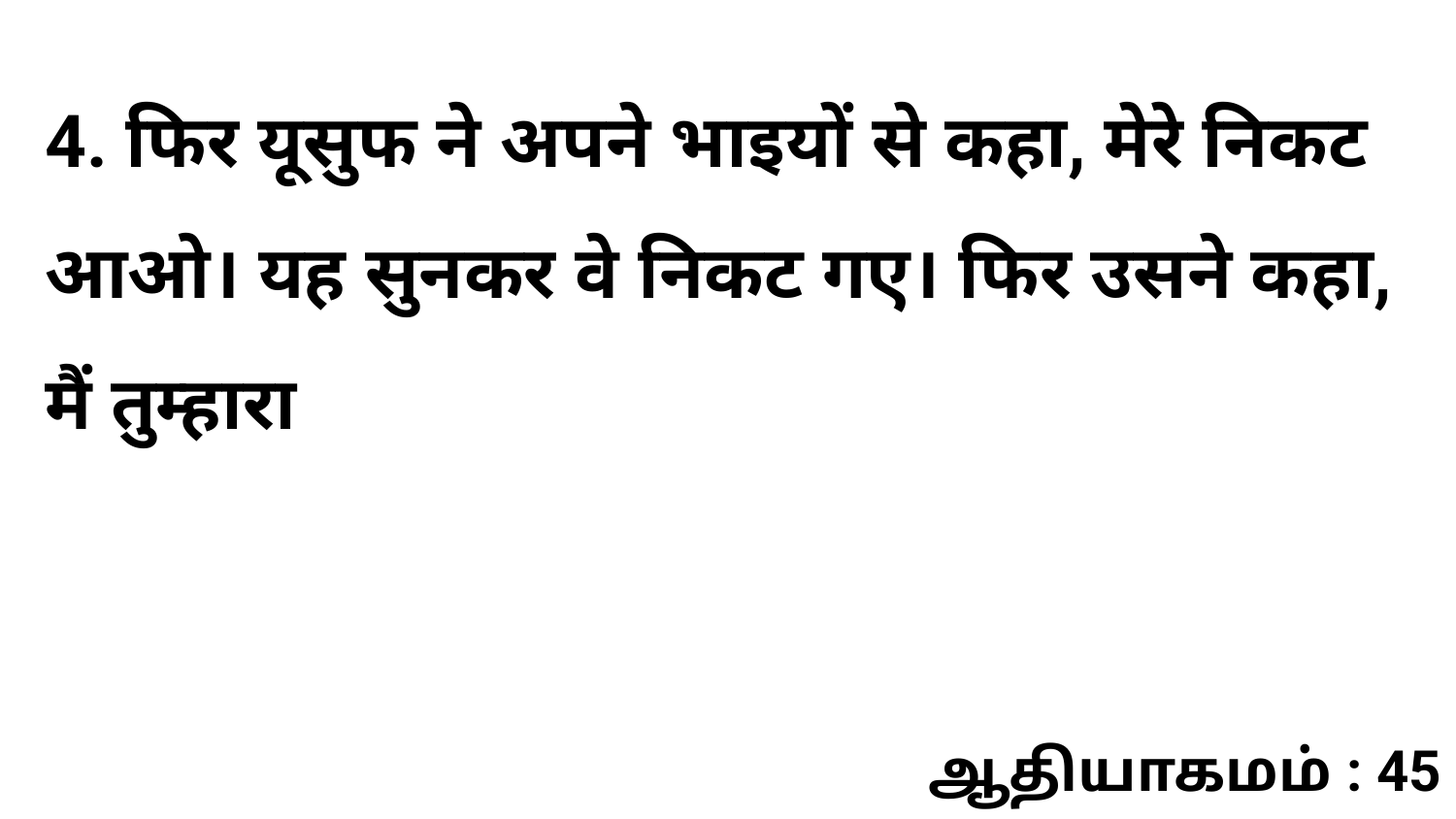

4. फिर यूसुफ ने अपने भाइयों से कहा, मेरे निकट आओ। यह सुनकर वे निकट गए। फिर उसने कहा, मैं तुम्हारा
ஆதியாகமம் : 45